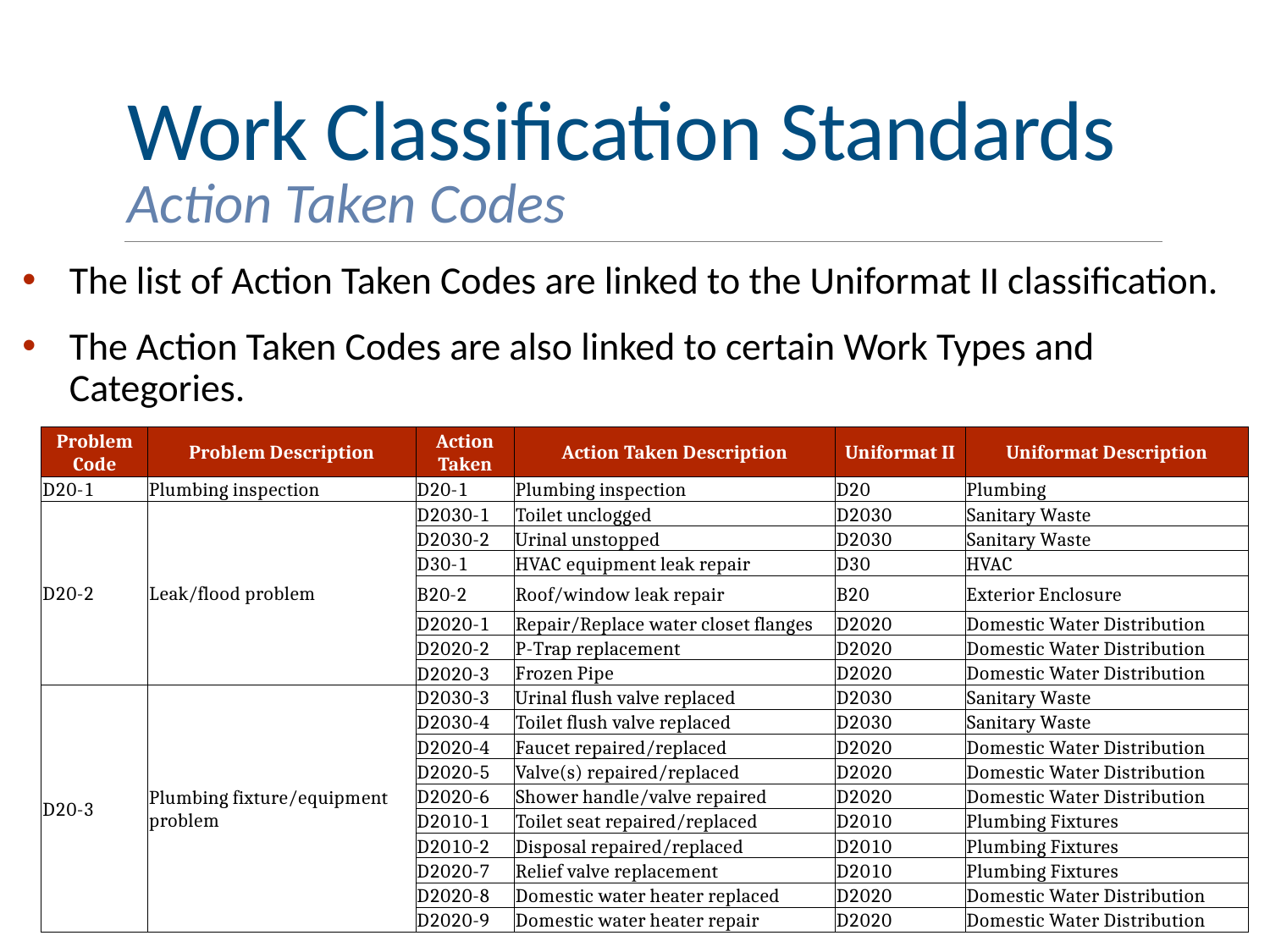

# Work Classification Standards Action Taken Codes
The list of Action Taken Codes are linked to the Uniformat II classification.
The Action Taken Codes are also linked to certain Work Types and Categories.

| Problem Code | Problem Description | Action Taken | Action Taken Description | Uniformat II | Uniformat Description |
| --- | --- | --- | --- | --- | --- |
| D20-1 | Plumbing inspection | D20-1 | Plumbing inspection | D20 | Plumbing |
| D20-2 | Leak/flood problem | D2030-1 | Toilet unclogged | D2030 | Sanitary Waste |
|  |  | D2030-2 | Urinal unstopped | D2030 | Sanitary Waste |
|  |  | D30-1 | HVAC equipment leak repair | D30 | HVAC |
|  |  | B20-2 | Roof/window leak repair | B20 | Exterior Enclosure |
|  |  | D2020-1 | Repair/Replace water closet flanges | D2020 | Domestic Water Distribution |
|  |  | D2020-2 | P-Trap replacement | D2020 | Domestic Water Distribution |
|  |  | D2020-3 | Frozen Pipe | D2020 | Domestic Water Distribution |
| D20-3 | Plumbing fixture/equipment problem | D2030-3 | Urinal flush valve replaced | D2030 | Sanitary Waste |
|  |  | D2030-4 | Toilet flush valve replaced | D2030 | Sanitary Waste |
|  |  | D2020-4 | Faucet repaired/replaced | D2020 | Domestic Water Distribution |
|  |  | D2020-5 | Valve(s) repaired/replaced | D2020 | Domestic Water Distribution |
|  |  | D2020-6 | Shower handle/valve repaired | D2020 | Domestic Water Distribution |
|  |  | D2010-1 | Toilet seat repaired/replaced | D2010 | Plumbing Fixtures |
|  |  | D2010-2 | Disposal repaired/replaced | D2010 | Plumbing Fixtures |
|  |  | D2020-7 | Relief valve replacement | D2010 | Plumbing Fixtures |
|  |  | D2020-8 | Domestic water heater replaced | D2020 | Domestic Water Distribution |
|  |  | D2020-9 | Domestic water heater repair | D2020 | Domestic Water Distribution |